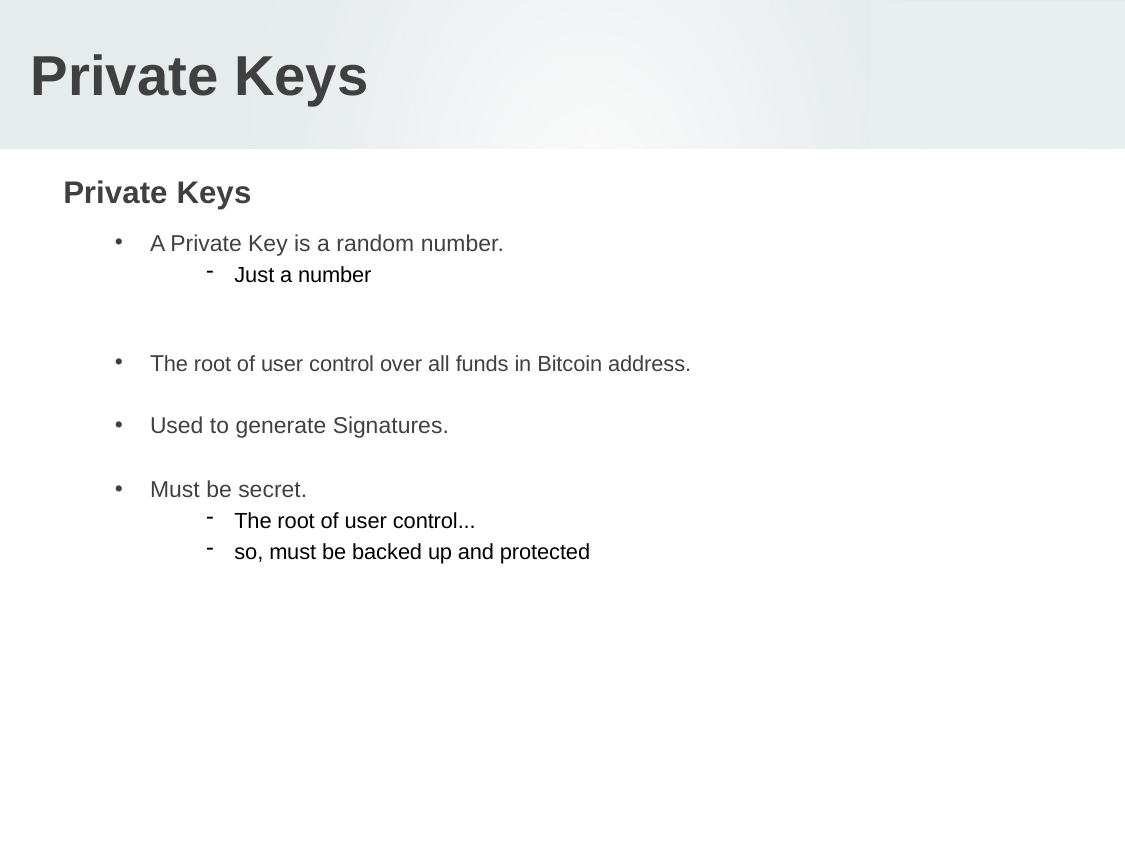

# Private Keys
Private Keys
A Private Key is a random number.
Just a number

The root of user control over all funds in Bitcoin address.

Used to generate Signatures.

Must be secret.
The root of user control...
so, must be backed up and protected